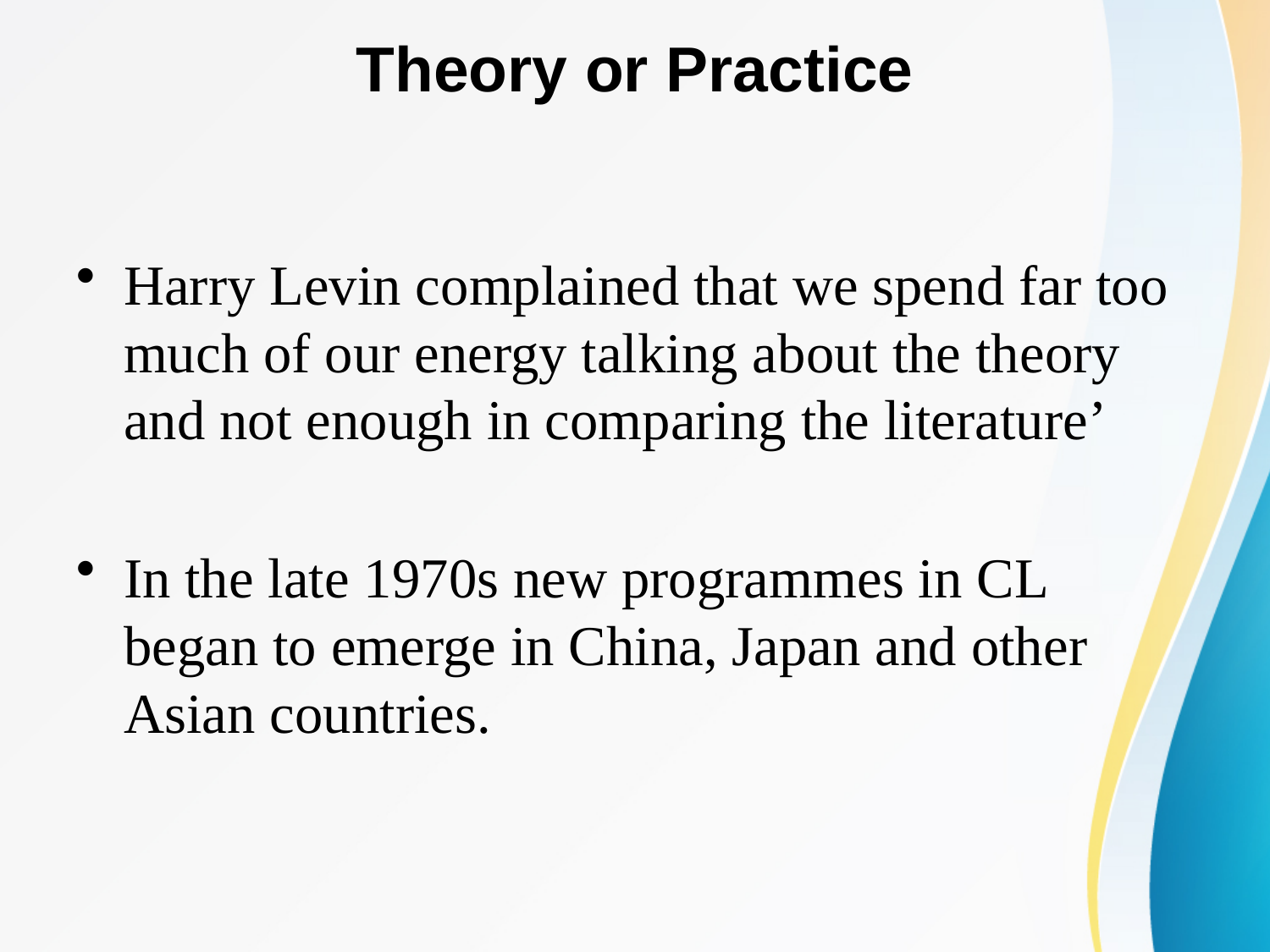

# Theory or Practice

Harry Levin complained that we spend far too much of our energy talking about the theory and not enough in comparing the literature’

In the late 1970s new programmes in CL began to emerge in China, Japan and other Asian countries.